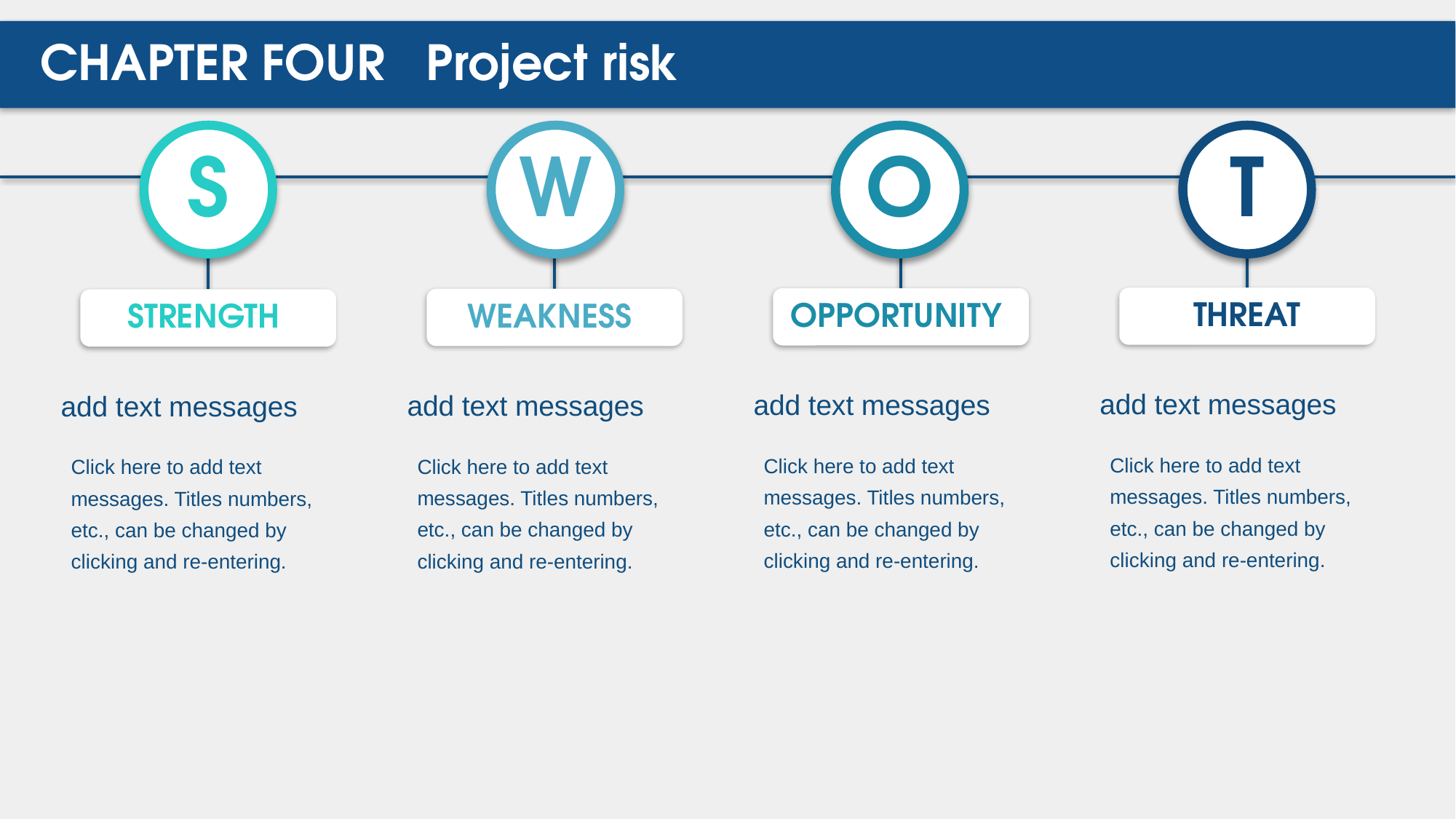

CHAPTER FOUR   Project risk

S

W

O

T

THREAT

OPPORTUNITY

WEAKNESS
STRENGTH
add text messages
add text messages
add text messages
add text messages
Click here to add text messages. Titles numbers, etc., can be changed by clicking and re-entering.
Click here to add text messages. Titles numbers, etc., can be changed by clicking and re-entering.
Click here to add text messages. Titles numbers, etc., can be changed by clicking and re-entering.
Click here to add text messages. Titles numbers, etc., can be changed by clicking and re-entering.